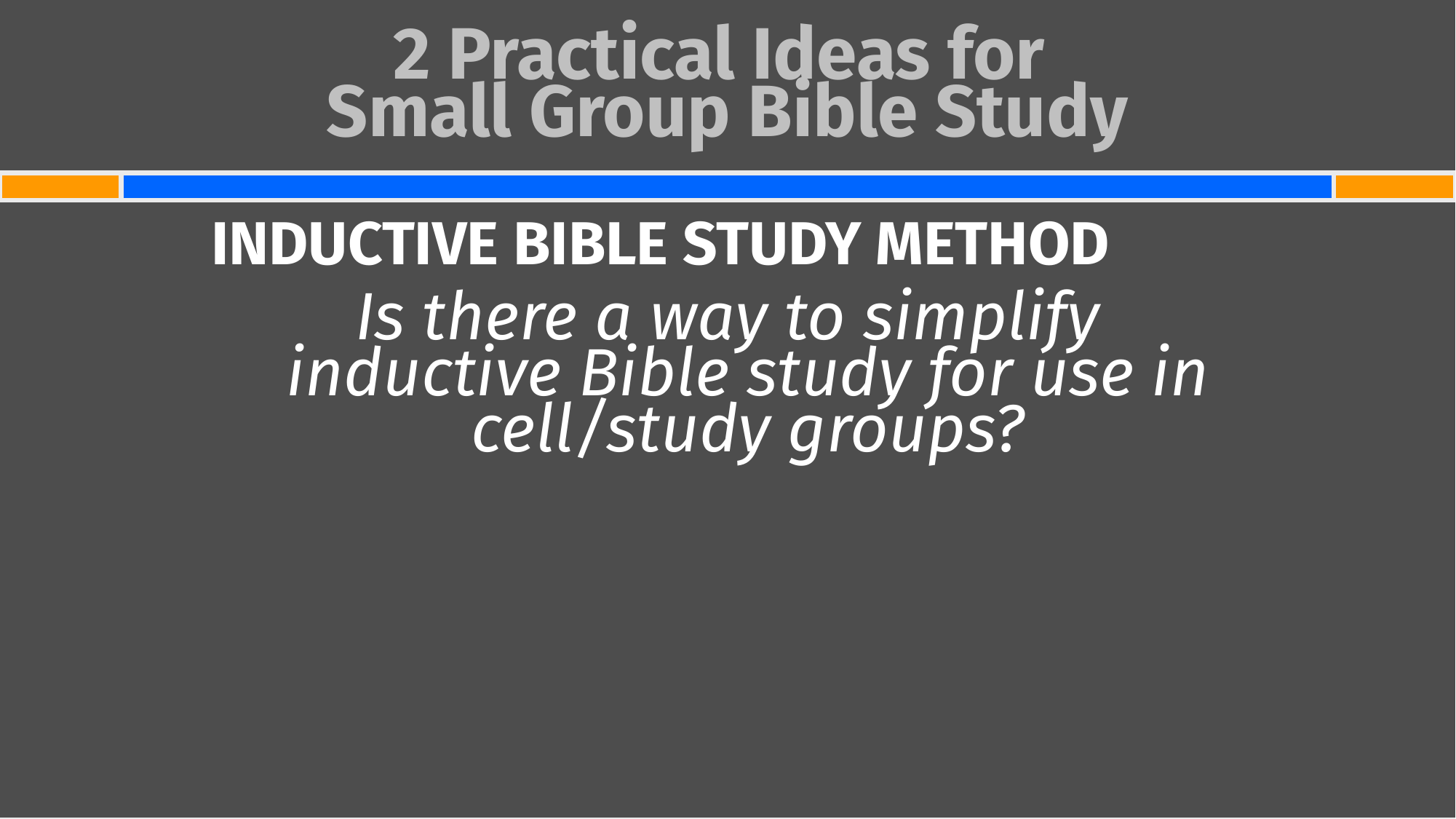

# 2 Practical Ideas for Small Group Bible Study
INDUCTIVE BIBLE STUDY METHOD
Is there a way to simplify inductive Bible study for use in cell/study groups?